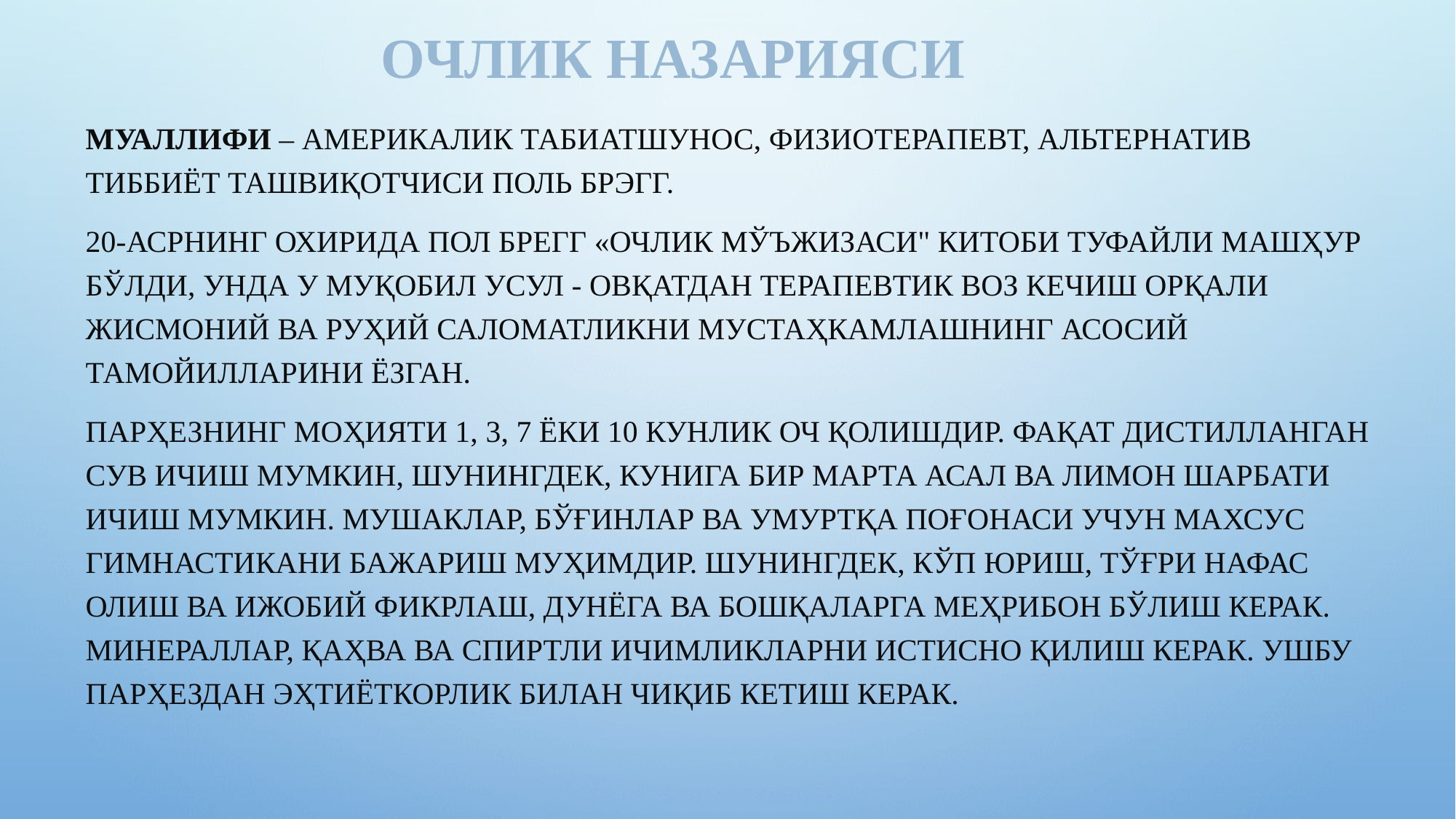

# Очлик назарияси
Муаллифи – америкалик табиатшунос, физиотерапевт, альтернатив тиббиёт ташвиқотчиси Поль Брэгг.
20-асрнинг охирида Пол Брегг «Очлик мўъжизаси" китоби туфайли машҳур бўлди, унда у муқобил усул - овқатдан терапевтик воз кечиш орқали жисмоний ва руҳий саломатликни мустаҳкамлашнинг асосий тамойилларини ёзган.
Парҳезнинг моҳияти 1, 3, 7 ёки 10 кунлик оч қолишдир. Фақат дистилланган сув ичиш мумкин, шунингдек, кунига бир марта асал ва лимон шарбати ичиш мумкин. Мушаклар, бўғинлар ва умуртқа поғонаси учун махсус гимнастикани бажариш муҳимдир. Шунингдек, кўп юриш, тўғри нафас олиш ва ижобий фикрлаш, дунёга ва бошқаларга меҳрибон бўлиш керак. Минераллар, қаҳва ва спиртли ичимликларни истисно қилиш керак. Ушбу парҳездан эҳтиёткорлик билан чиқиб кетиш керак.